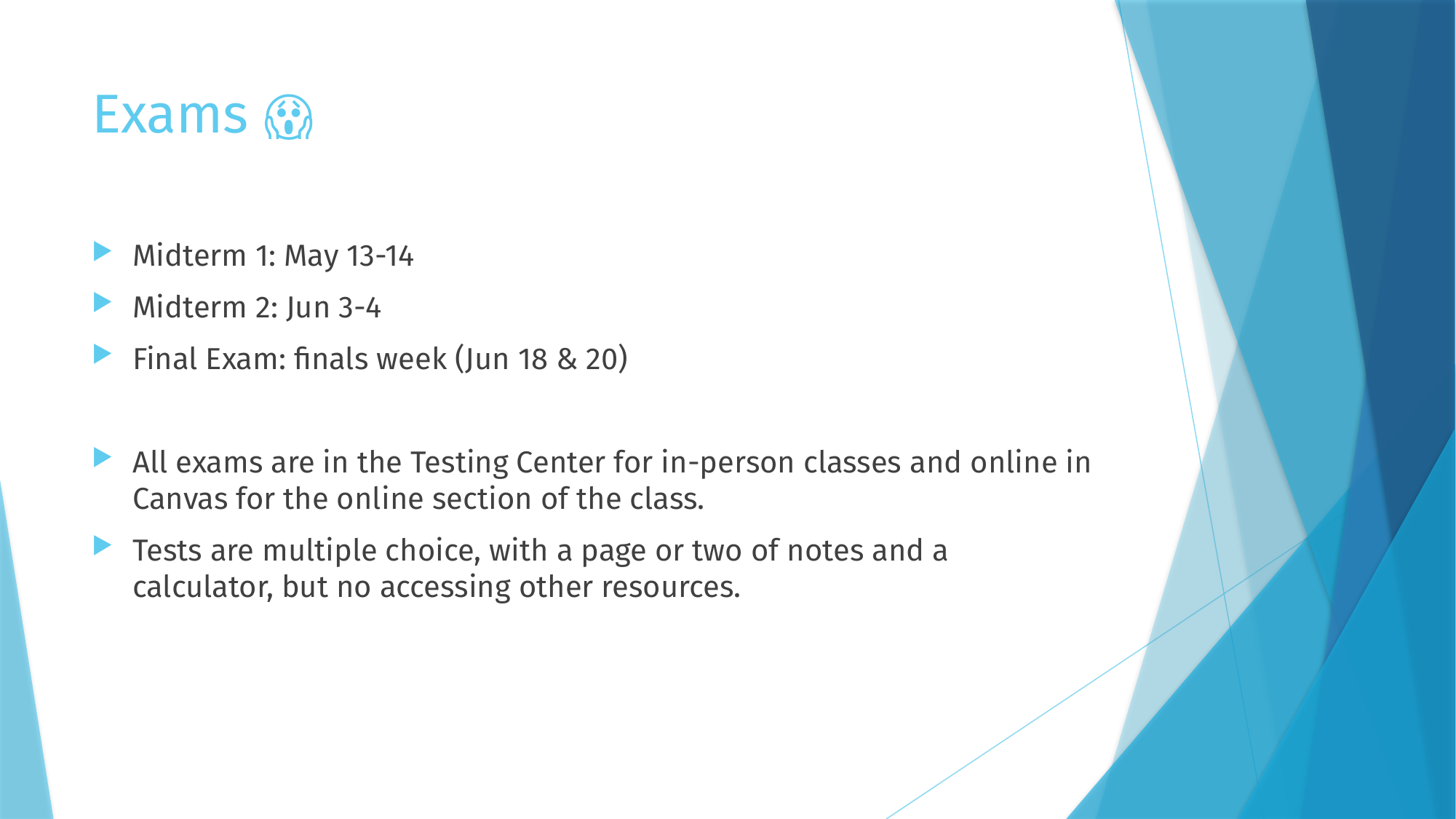

# Exams 😱
Midterm 1: May 13-14
Midterm 2: Jun 3-4
Final Exam: finals week (Jun 18 & 20)

All exams are in the Testing Center for in-person classes and online in Canvas for the online section of the class.
Tests are multiple choice, with a page or two of notes and a calculator, but no accessing other resources.